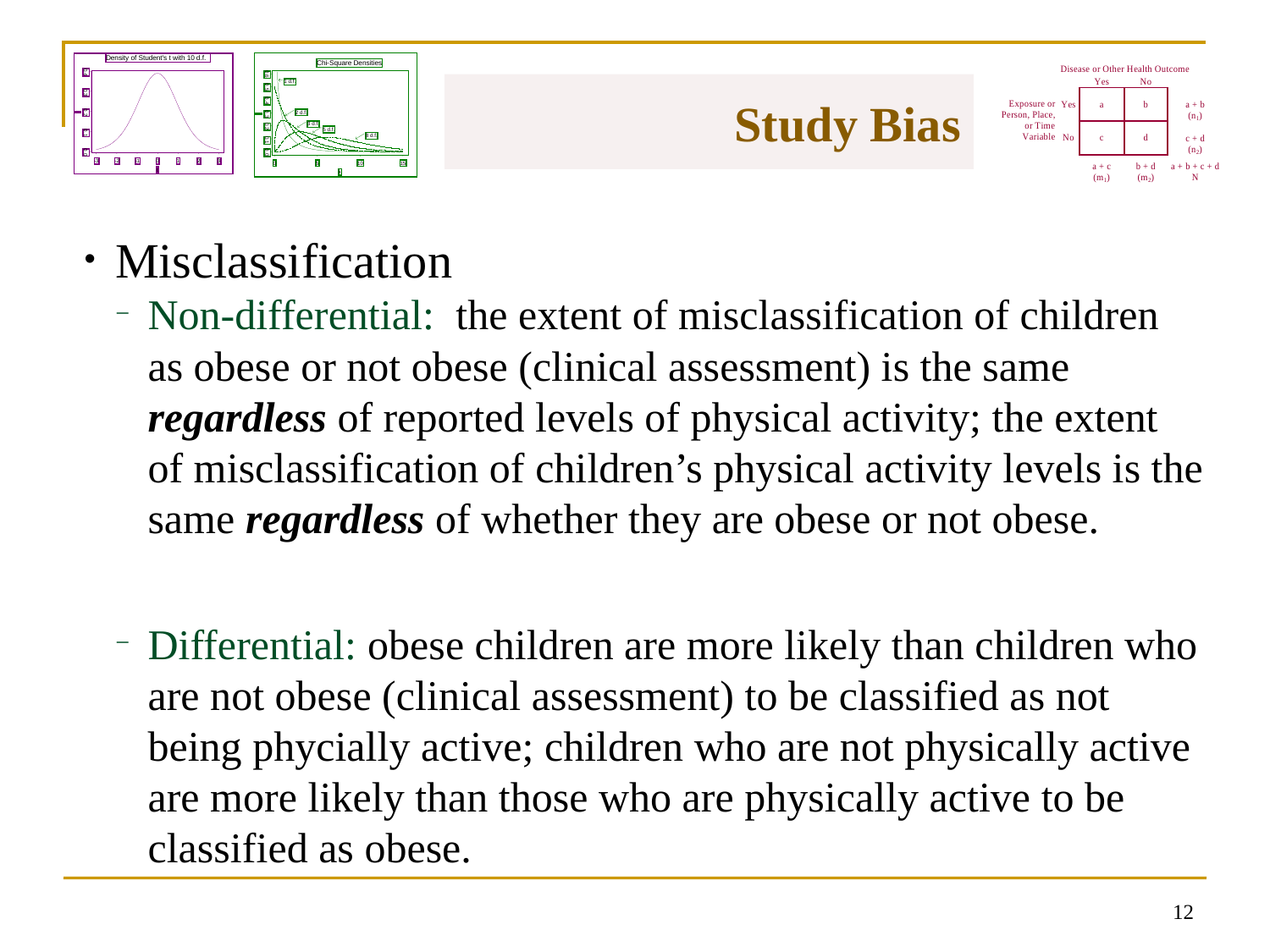

# Study Bias
Misclassification
Non-differential:  the extent of misclassification of children as obese or not obese (clinical assessment) is the same regardless of reported levels of physical activity; the extent of misclassification of children’s physical activity levels is the same regardless of whether they are obese or not obese.

Differential: obese children are more likely than children who are not obese (clinical assessment) to be classified as not being phycially active; children who are not physically active are more likely than those who are physically active to be classified as obese.

12